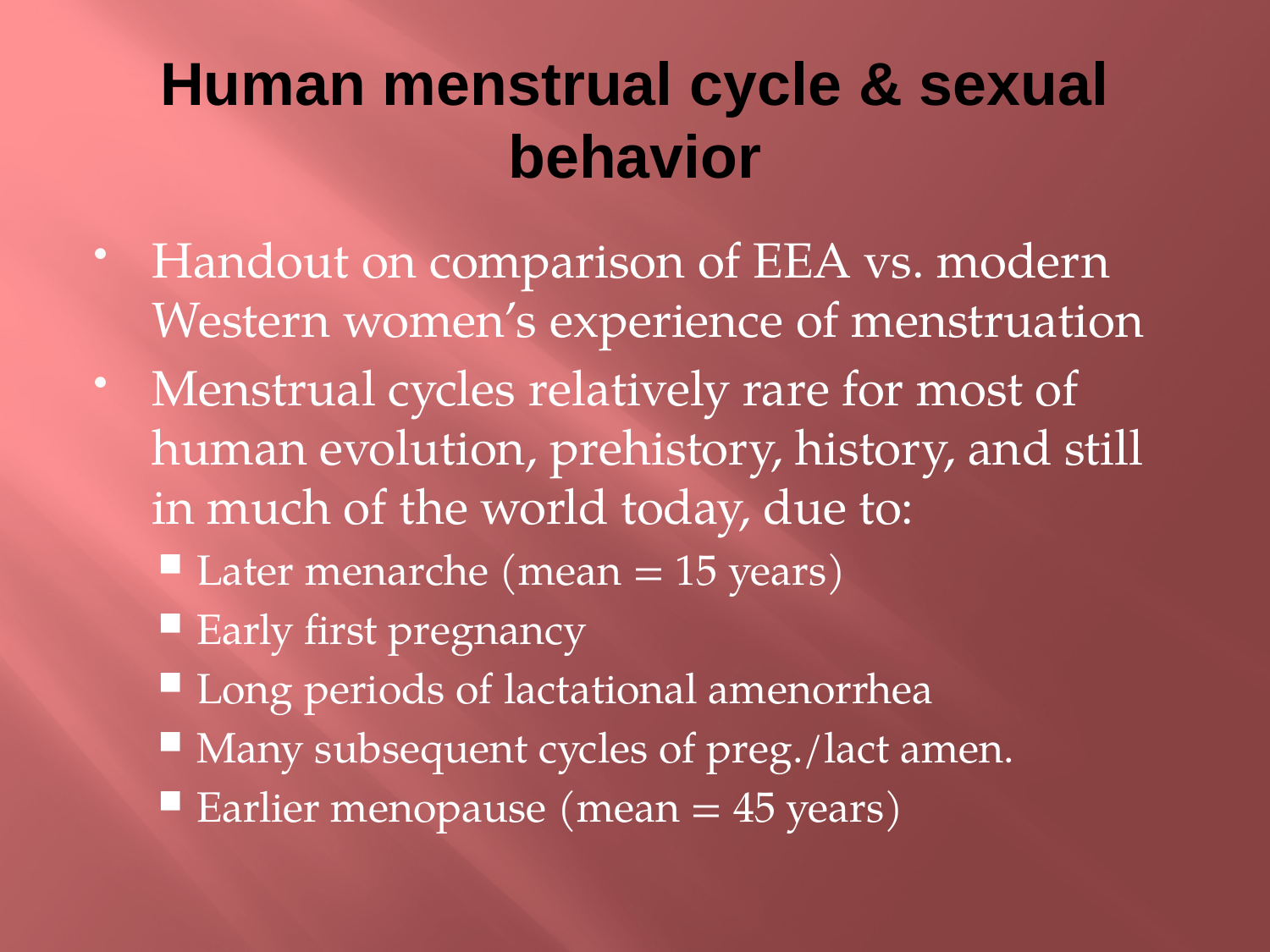

# Human menstrual cycle & sexual behavior
Handout on comparison of EEA vs. modern Western women’s experience of menstruation
Menstrual cycles relatively rare for most of human evolution, prehistory, history, and still in much of the world today, due to:
Later menarche (mean = 15 years)
Early first pregnancy
Long periods of lactational amenorrhea
Many subsequent cycles of preg./lact amen.
Earlier menopause (mean = 45 years)